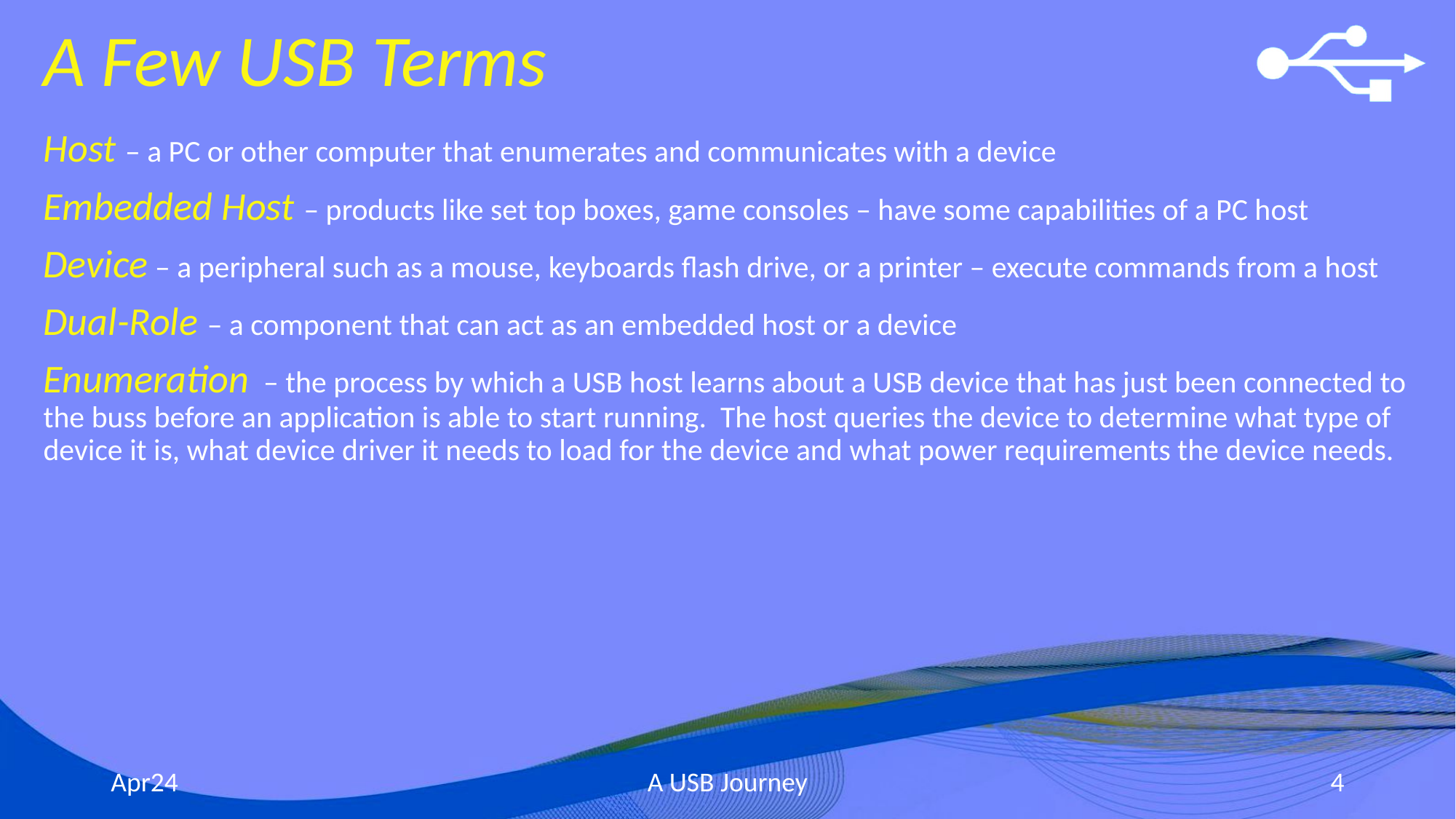

# A Few USB Terms
Host – a PC or other computer that enumerates and communicates with a device
Embedded Host – products like set top boxes, game consoles – have some capabilities of a PC host
Device – a peripheral such as a mouse, keyboards flash drive, or a printer – execute commands from a host
Dual-Role – a component that can act as an embedded host or a device
Enumeration  – the process by which a USB host learns about a USB device that has just been connected to the buss before an application is able to start running.  The host queries the device to determine what type of device it is, what device driver it needs to load for the device and what power requirements the device needs.

Apr24
A USB Journey
4